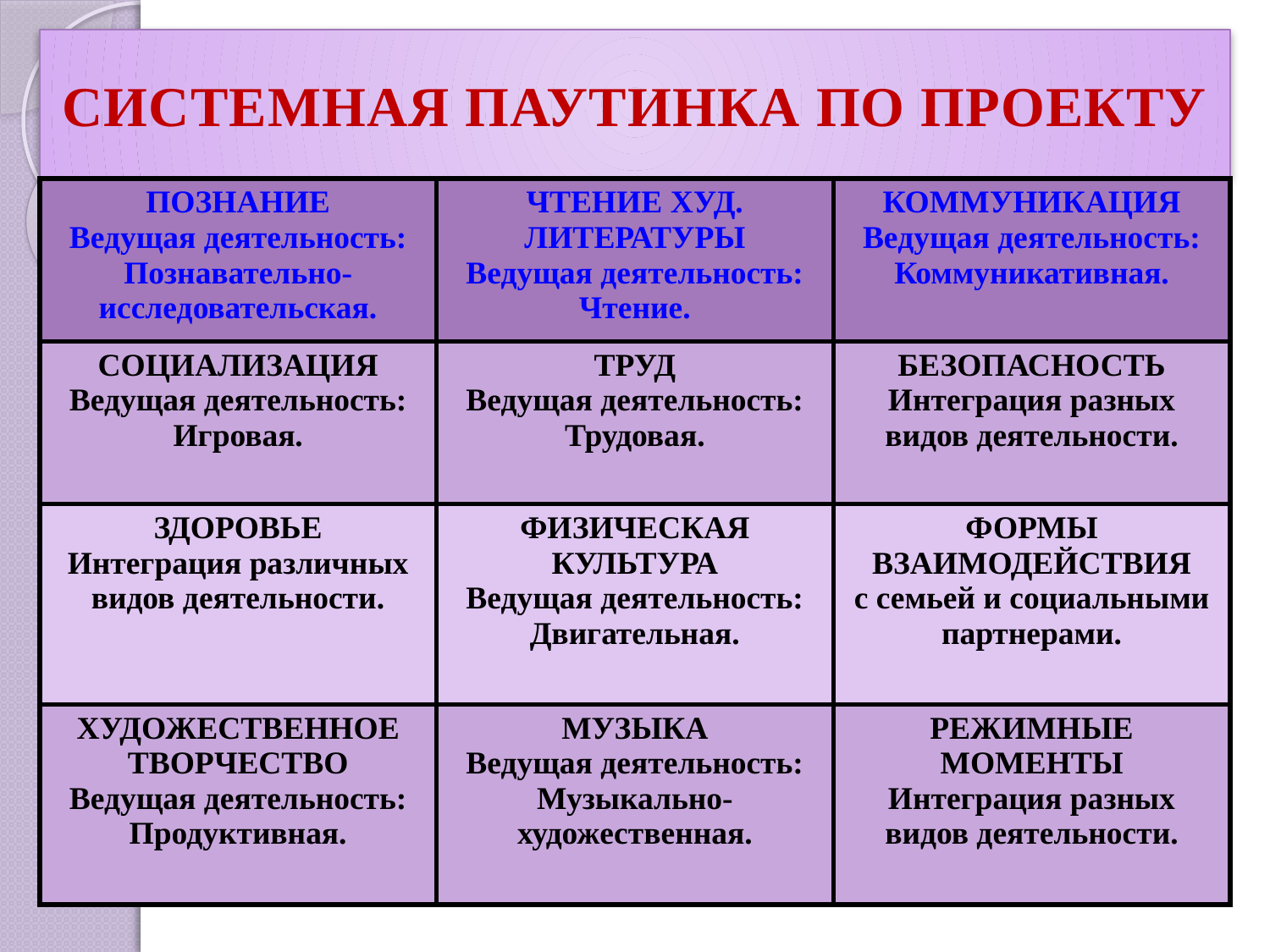

# СИСТЕМНАЯ ПАУТИНКА ПО ПРОЕКТУ
| ПОЗНАНИЕ Ведущая деятельность: Познавательно-исследовательская. | ЧТЕНИЕ ХУД. ЛИТЕРАТУРЫ Ведущая деятельность: Чтение. | КОММУНИКАЦИЯ Ведущая деятельность: Коммуникативная. |
| --- | --- | --- |
| СОЦИАЛИЗАЦИЯ Ведущая деятельность: Игровая. | ТРУД Ведущая деятельность: Трудовая. | БЕЗОПАСНОСТЬ Интеграция разных видов деятельности. |
| ЗДОРОВЬЕ Интеграция различных видов деятельности. | ФИЗИЧЕСКАЯ КУЛЬТУРА Ведущая деятельность: Двигательная. | ФОРМЫ ВЗАИМОДЕЙСТВИЯ с семьей и социальными партнерами. |
| ХУДОЖЕСТВЕННОЕ ТВОРЧЕСТВО Ведущая деятельность: Продуктивная. | МУЗЫКА Ведущая деятельность: Музыкально-художественная. | РЕЖИМНЫЕ МОМЕНТЫ Интеграция разных видов деятельности. |